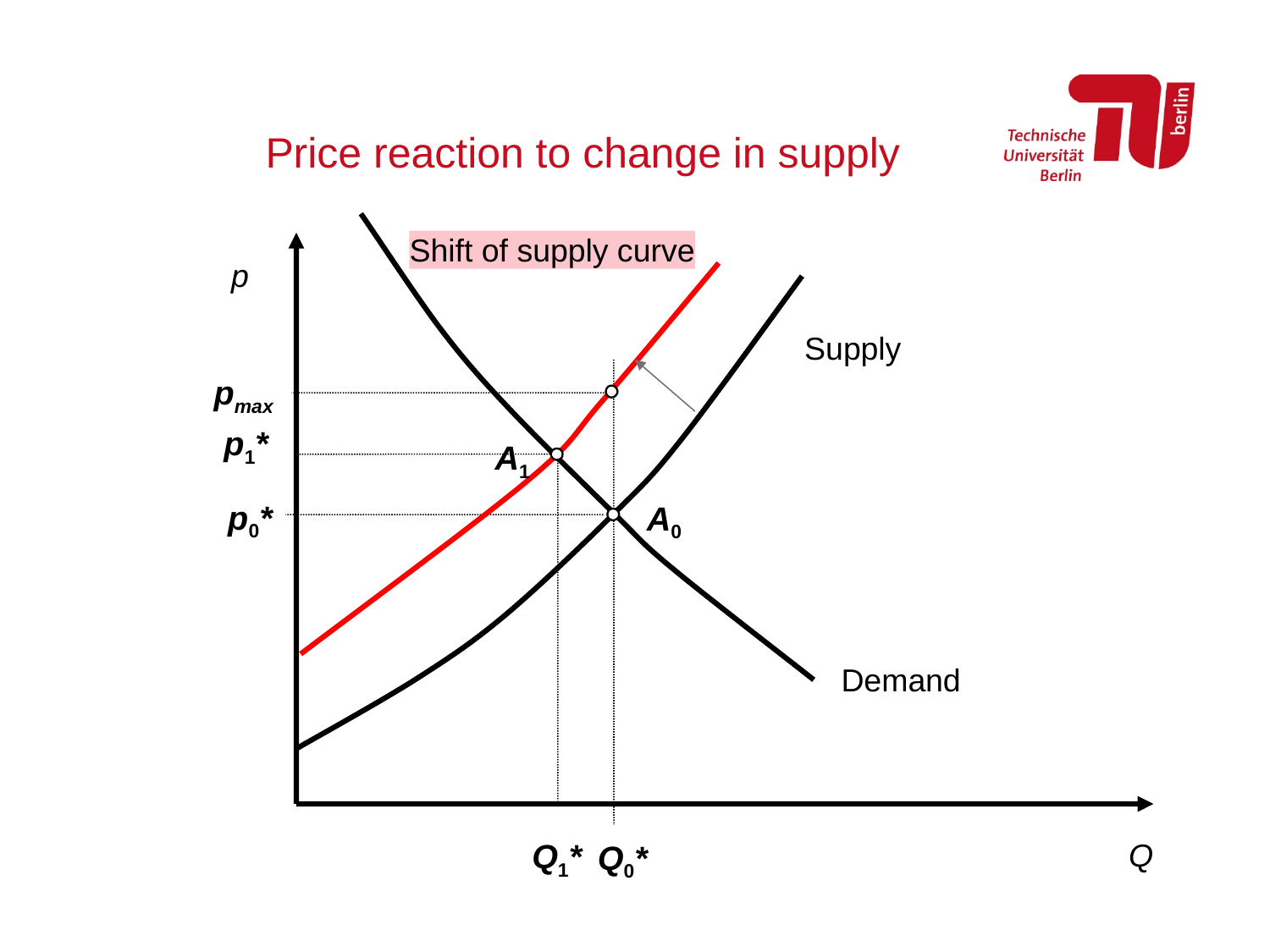

# Price reaction to change in supply

Shift of supply curve

p1*
A1

Q1*
p

Supply

pmax

p0*
A0

Demand

Q
Q0*